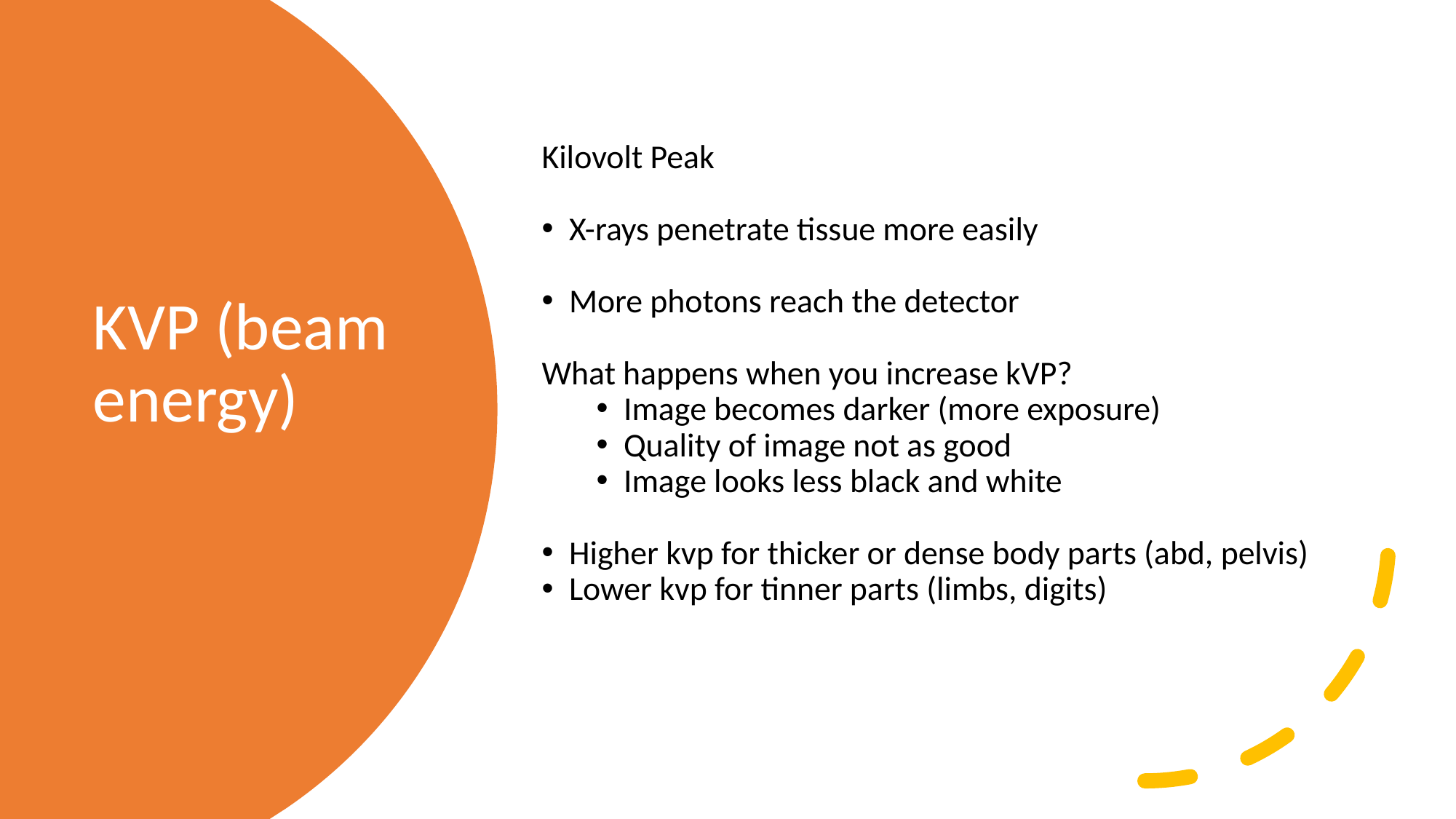

Kilovolt Peak

X-rays penetrate tissue more easily

More photons reach the detector

What happens when you increase kVP?
Image becomes darker (more exposure)
Quality of image not as good
Image looks less black and white

Higher kvp for thicker or dense body parts (abd, pelvis)
Lower kvp for tinner parts (limbs, digits)

# KVP (beam energy)